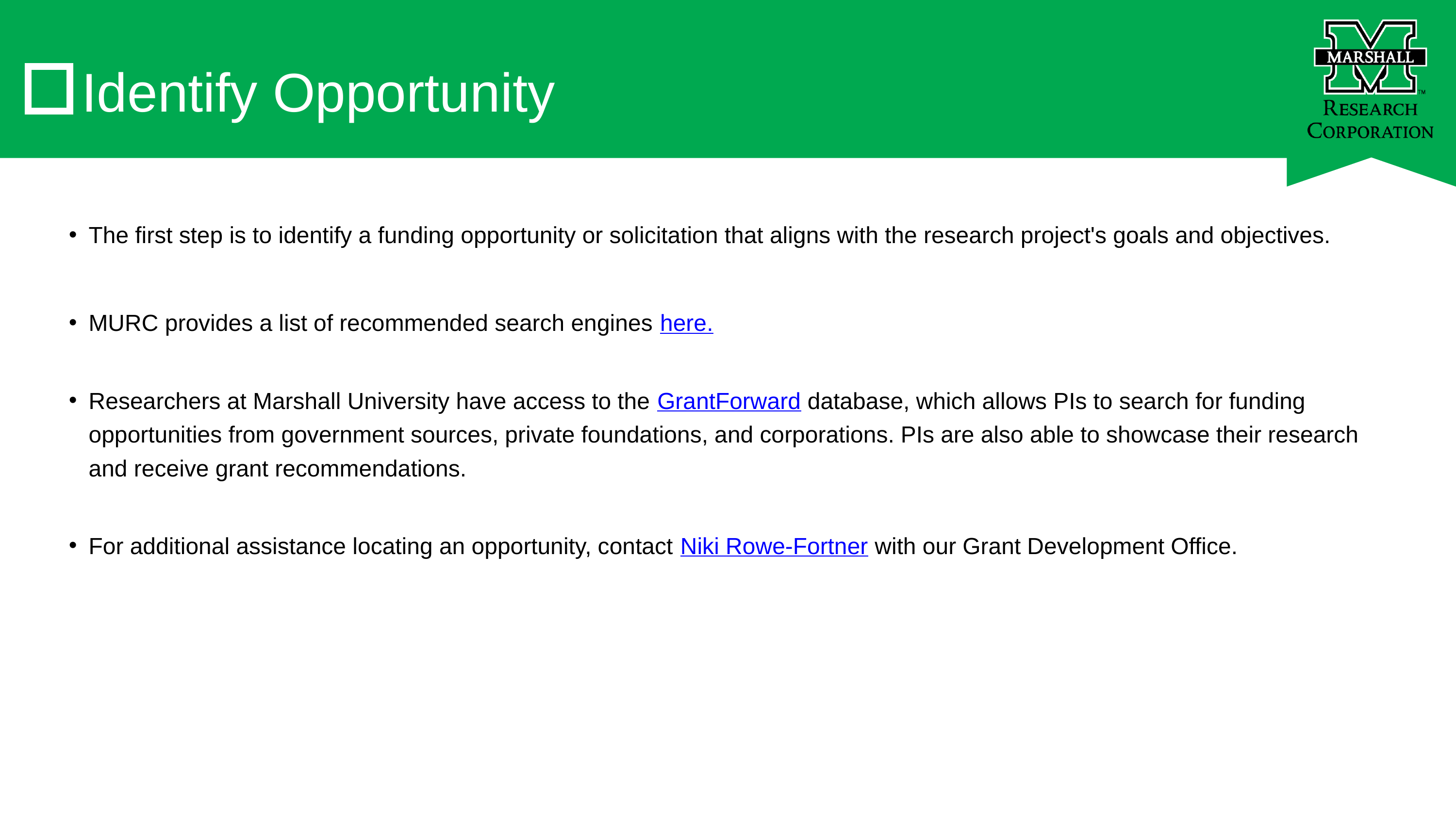

Identify Opportunity

The first step is to identify a funding opportunity or solicitation that aligns with the research project's goals and objectives.

MURC provides a list of recommended search engines here.

Researchers at Marshall University have access to the GrantForward database, which allows PIs to search for funding opportunities from government sources, private foundations, and corporations. PIs are also able to showcase their research and receive grant recommendations.

For additional assistance locating an opportunity, contact Niki Rowe-Fortner with our Grant Development Office.